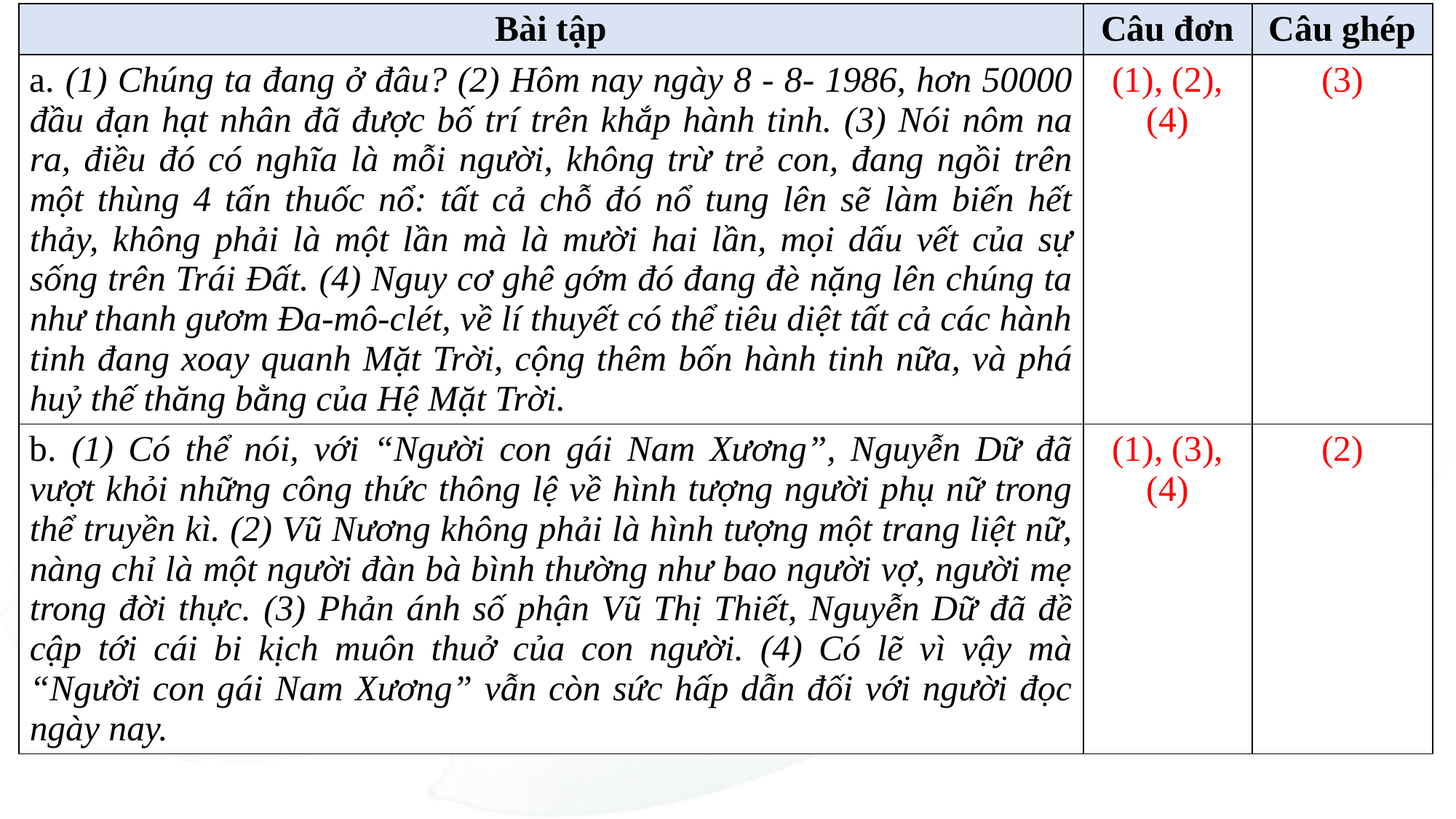

| Bài tập | Câu đơn | Câu ghép |
| --- | --- | --- |
| a. (1) Chúng ta đang ở đâu? (2) Hôm nay ngày 8 - 8- 1986, hơn 50000 đầu đạn hạt nhân đã được bố trí trên khắp hành tinh. (3) Nói nôm na ra, điều đó có nghĩa là mỗi người, không trừ trẻ con, đang ngồi trên một thùng 4 tấn thuốc nổ: tất cả chỗ đó nổ tung lên sẽ làm biến hết thảy, không phải là một lần mà là mười hai lần, mọi dấu vết của sự sống trên Trái Đất. (4) Nguy cơ ghê gớm đó đang đè nặng lên chúng ta như thanh gươm Đa-mô-clét, về lí thuyết có thể tiêu diệt tất cả các hành tinh đang xoay quanh Mặt Trời, cộng thêm bốn hành tinh nữa, và phá huỷ thế thăng bằng của Hệ Mặt Trời. | (1), (2), (4) | (3) |
| b. (1) Có thể nói, với “Người con gái Nam Xương”, Nguyễn Dữ đã vượt khỏi những công thức thông lệ về hình tượng người phụ nữ trong thể truyền kì. (2) Vũ Nương không phải là hình tượng một trang liệt nữ, nàng chỉ là một người đàn bà bình thường như bao người vợ, người mẹ trong đời thực. (3) Phản ánh số phận Vũ Thị Thiết, Nguyễn Dữ đã đề cập tới cái bi kịch muôn thuở của con người. (4) Có lẽ vì vậy mà “Người con gái Nam Xương” vẫn còn sức hấp dẫn đối với người đọc ngày nay. | (1), (3), (4) | (2) |